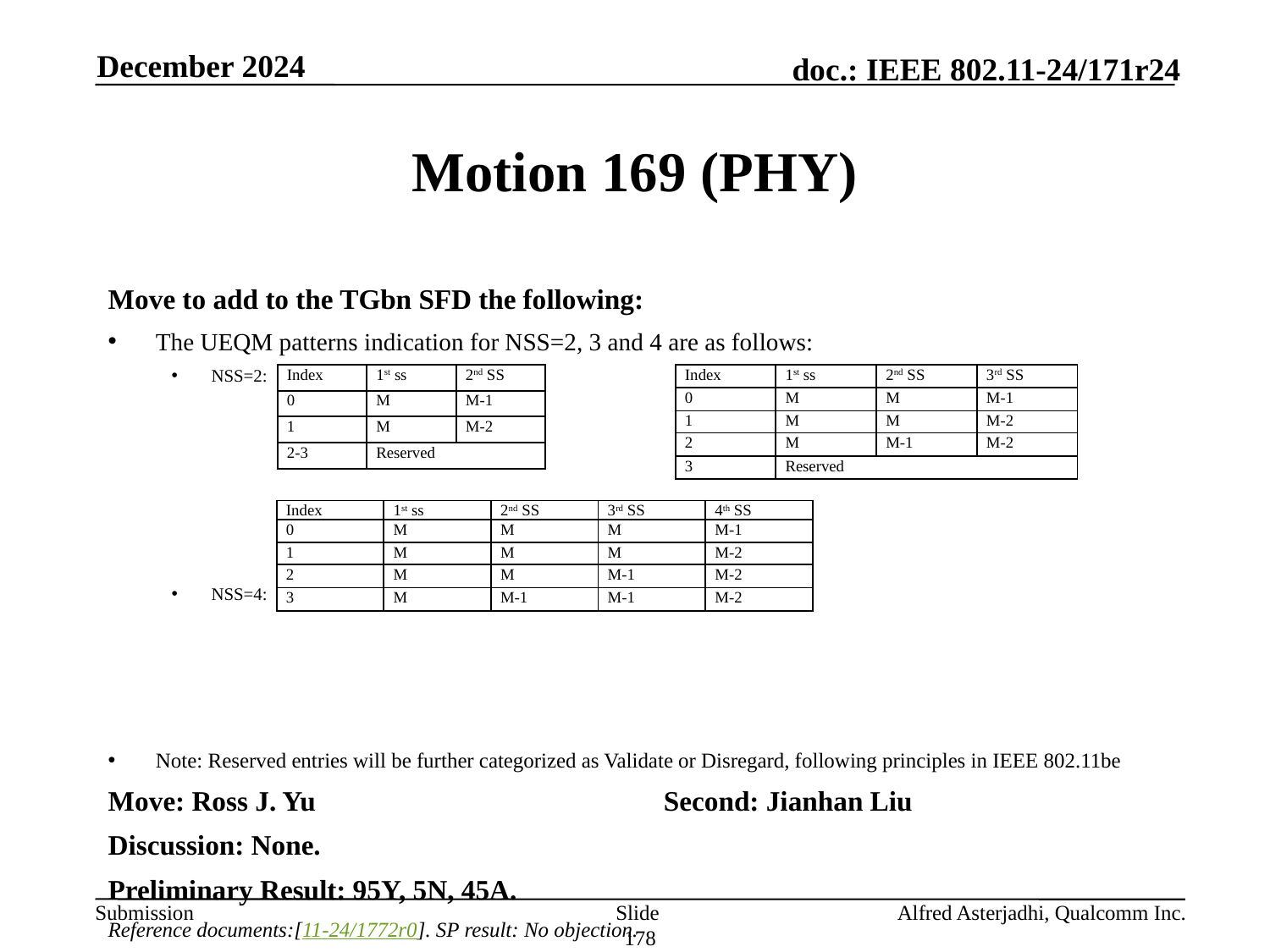

December 2024
# Motion 169 (PHY)
Move to add to the TGbn SFD the following:
The UEQM patterns indication for NSS=2, 3 and 4 are as follows:
NSS=2:						NSS=3:

NSS=4:

Note: Reserved entries will be further categorized as Validate or Disregard, following principles in IEEE 802.11be
Move: Ross J. Yu			Second: Jianhan Liu
Discussion: None.
Preliminary Result: 95Y, 5N, 45A.
Reference documents:[11-24/1772r0]. SP result: No objection.
Note to Editor: Capitalize “ss” in the tables.
| Index | 1st ss | 2nd SS |
| --- | --- | --- |
| 0 | M | M-1 |
| 1 | M | M-2 |
| 2-3 | Reserved |  |
| Index | 1st ss | 2nd SS | 3rd SS |
| --- | --- | --- | --- |
| 0 | M | M | M-1 |
| 1 | M | M | M-2 |
| 2 | M | M-1 | M-2 |
| 3 | Reserved |  |  |
| Index | 1st ss | 2nd SS | 3rd SS | 4th SS |
| --- | --- | --- | --- | --- |
| 0 | M | M | M | M-1 |
| 1 | M | M | M | M-2 |
| 2 | M | M | M-1 | M-2 |
| 3 | M | M-1 | M-1 | M-2 |
Slide 178
Alfred Asterjadhi, Qualcomm Inc.